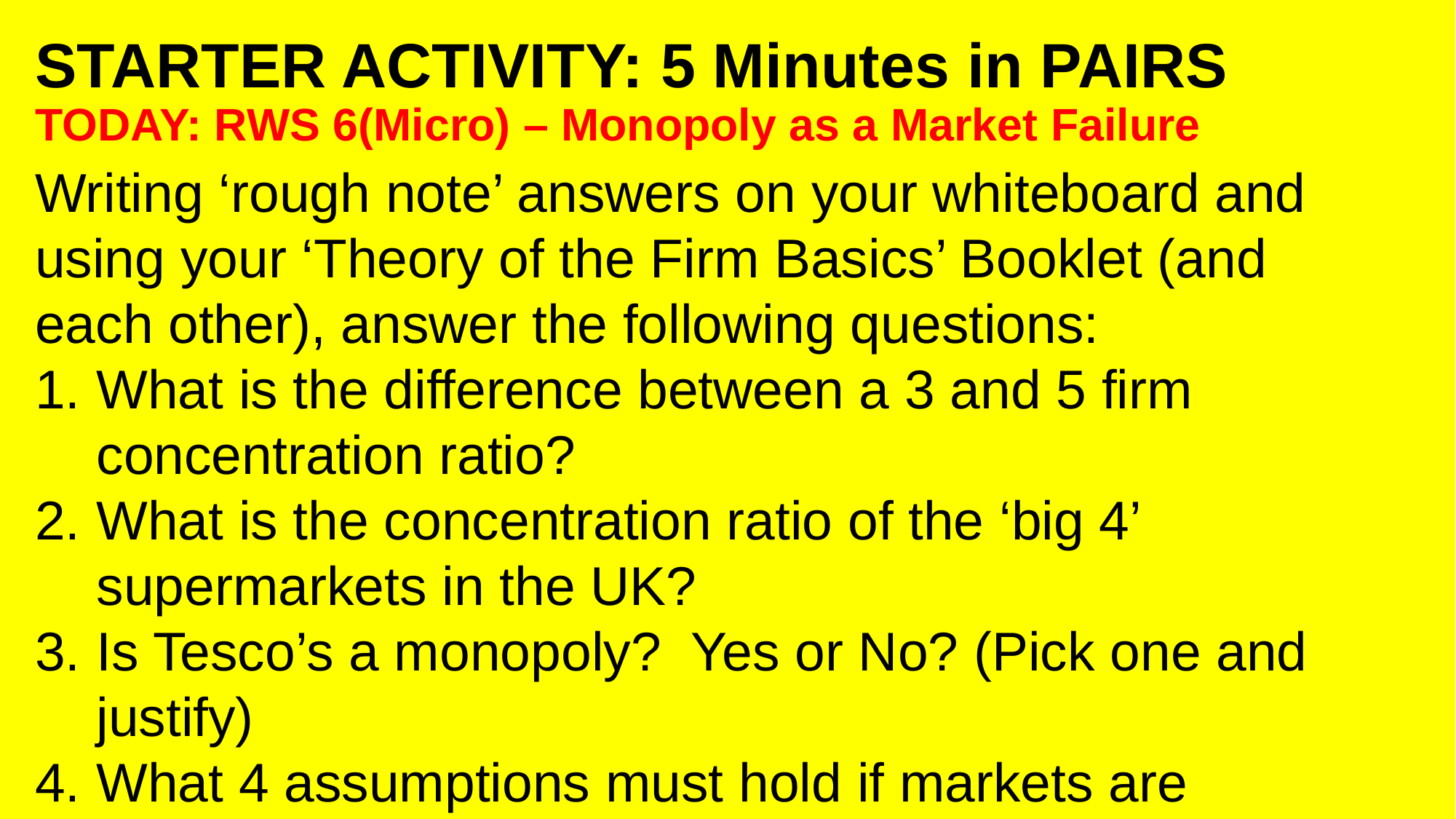

# STARTER ACTIVITY: 5 Minutes in PAIRS TODAY: RWS 6(Micro) – Monopoly as a Market Failure
Writing ‘rough note’ answers on your whiteboard and using your ‘Theory of the Firm Basics’ Booklet (and each other), answer the following questions:
What is the difference between a 3 and 5 firm concentration ratio?
What is the concentration ratio of the ‘big 4’ supermarkets in the UK?
Is Tesco’s a monopoly?  Yes or No? (Pick one and justify)
What 4 assumptions must hold if markets are considered to be perfectly competitive
Why are firms in competitive markets ‘price takers’ and firms in monopoly markets ‘price makers’?